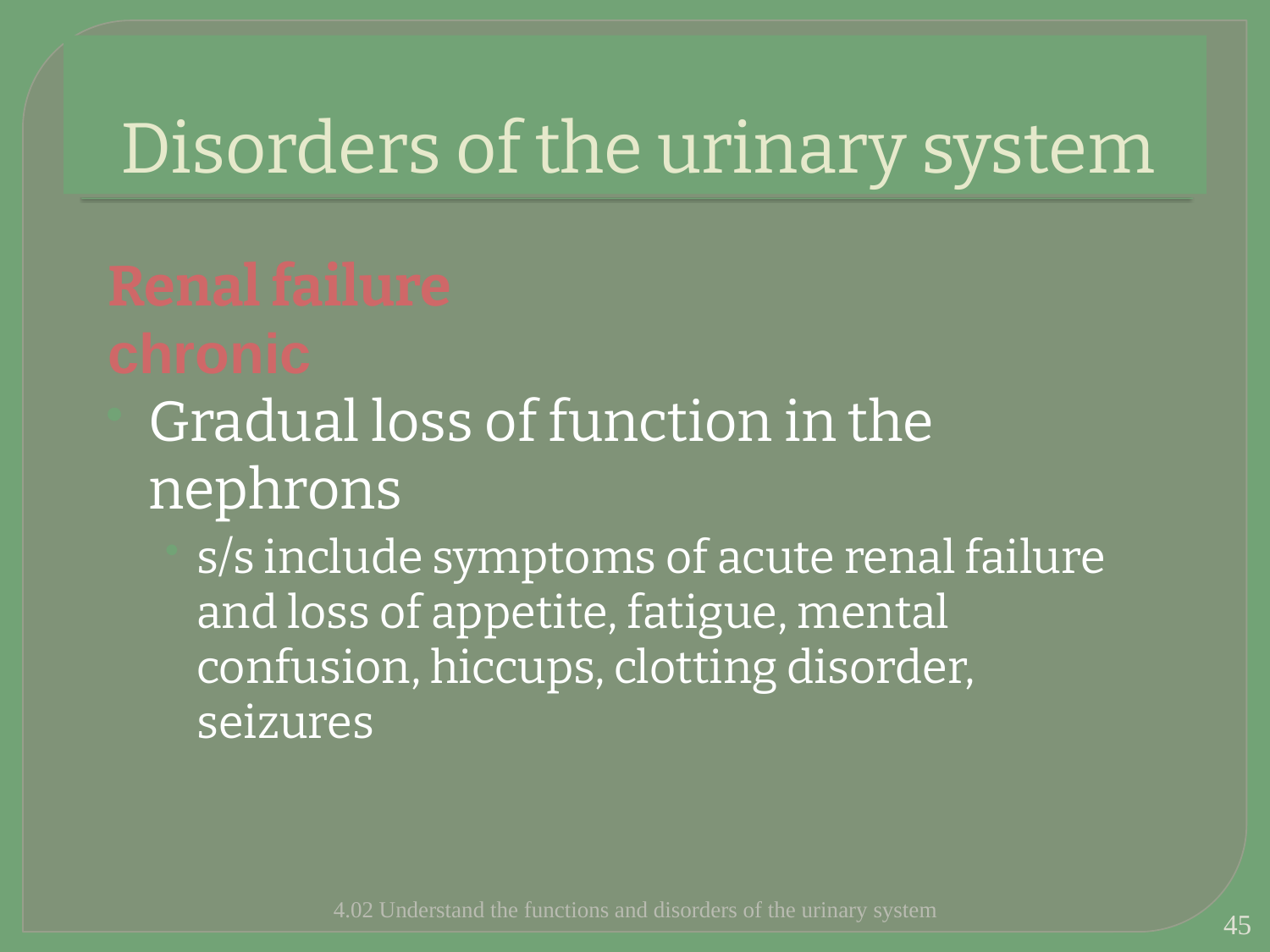

# Disorders of the urinary system

Renal failure
chronic
Gradual loss of function in the nephrons
s/s include symptoms of acute renal failure and loss of appetite, fatigue, mental confusion, hiccups, clotting disorder, seizures

4.02 Understand the functions and disorders of the urinary system
45